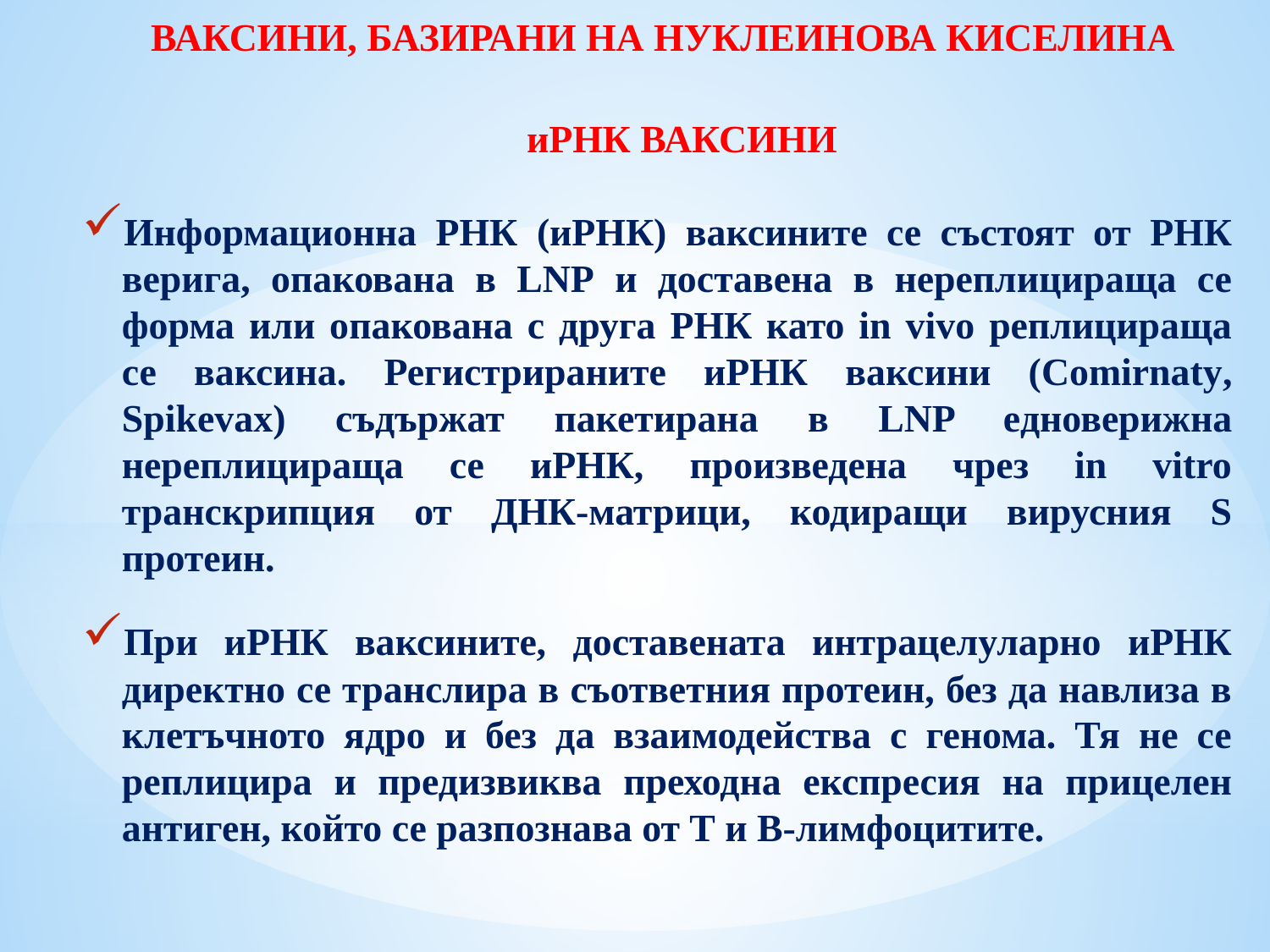

# ВАКСИНИ, БАЗИРАНИ НА НУКЛЕИНОВА КИСЕЛИНА
 иРНК ВАКСИНИ

Информационна РНК (иРНК) ваксините се състоят от РНК верига, опакована в LNP и доставена в нереплицираща се форма или опакована с друга РНК като in vivo реплицираща се ваксина. Регистрираните иРНК ваксини (Comirnaty, Spikevax) съдържат пакетирана в LNP едноверижна нереплицираща се иРНК, произведена чрез in vitro транскрипция от ДНК-матрици, кодиращи вирусния S протеин.

При иРНК ваксините, доставената интрацелуларно иРНК директно се транслира в съответния протеин, без да навлиза в клетъчното ядро и без да взаимодейства с генома. Тя не се реплицира и предизвиква преходна експресия на прицелен антиген, който се разпознава от Т и В-лимфоцитите.